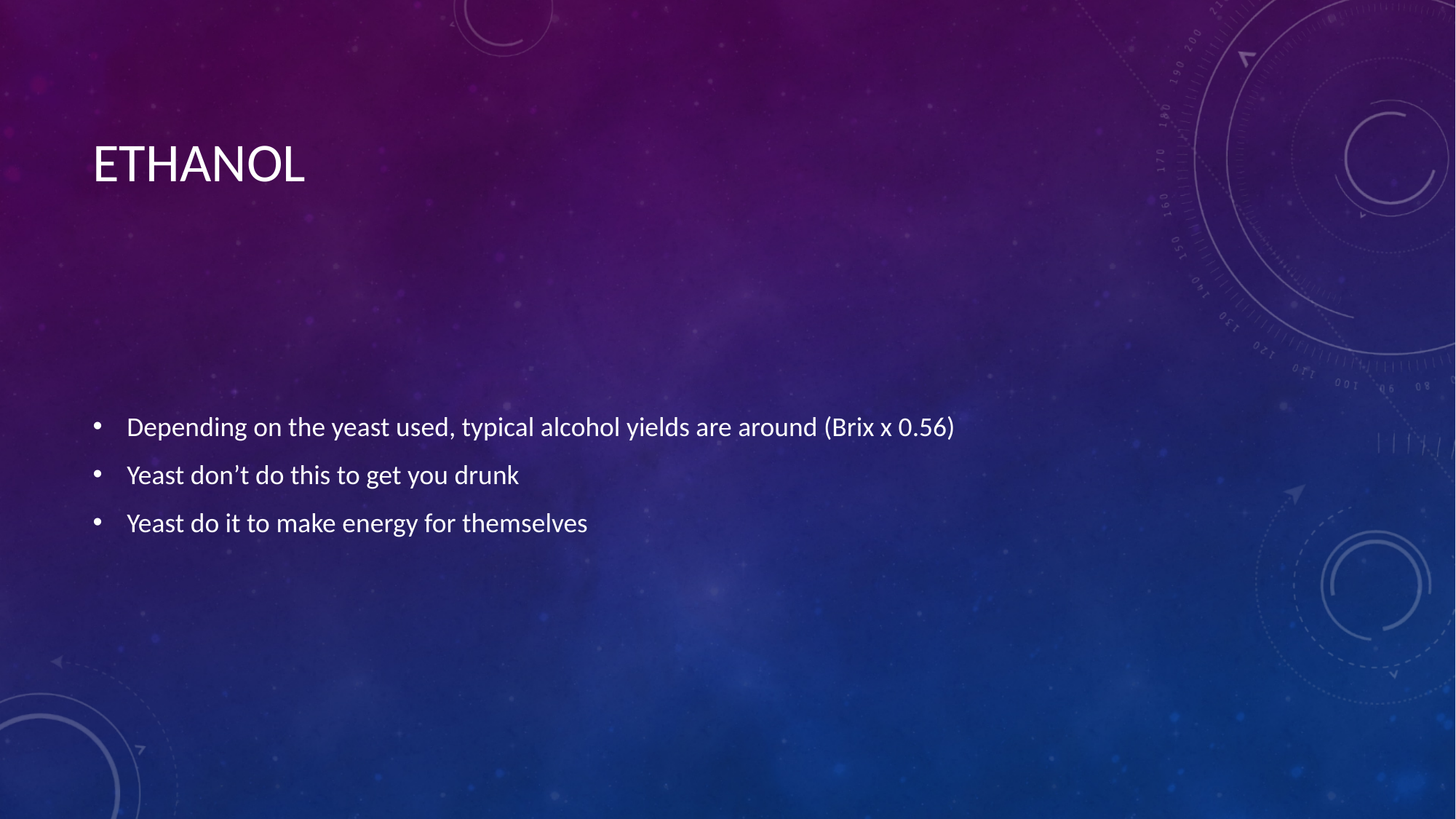

# ethanol
Depending on the yeast used, typical alcohol yields are around (Brix x 0.56)
Yeast don’t do this to get you drunk
Yeast do it to make energy for themselves